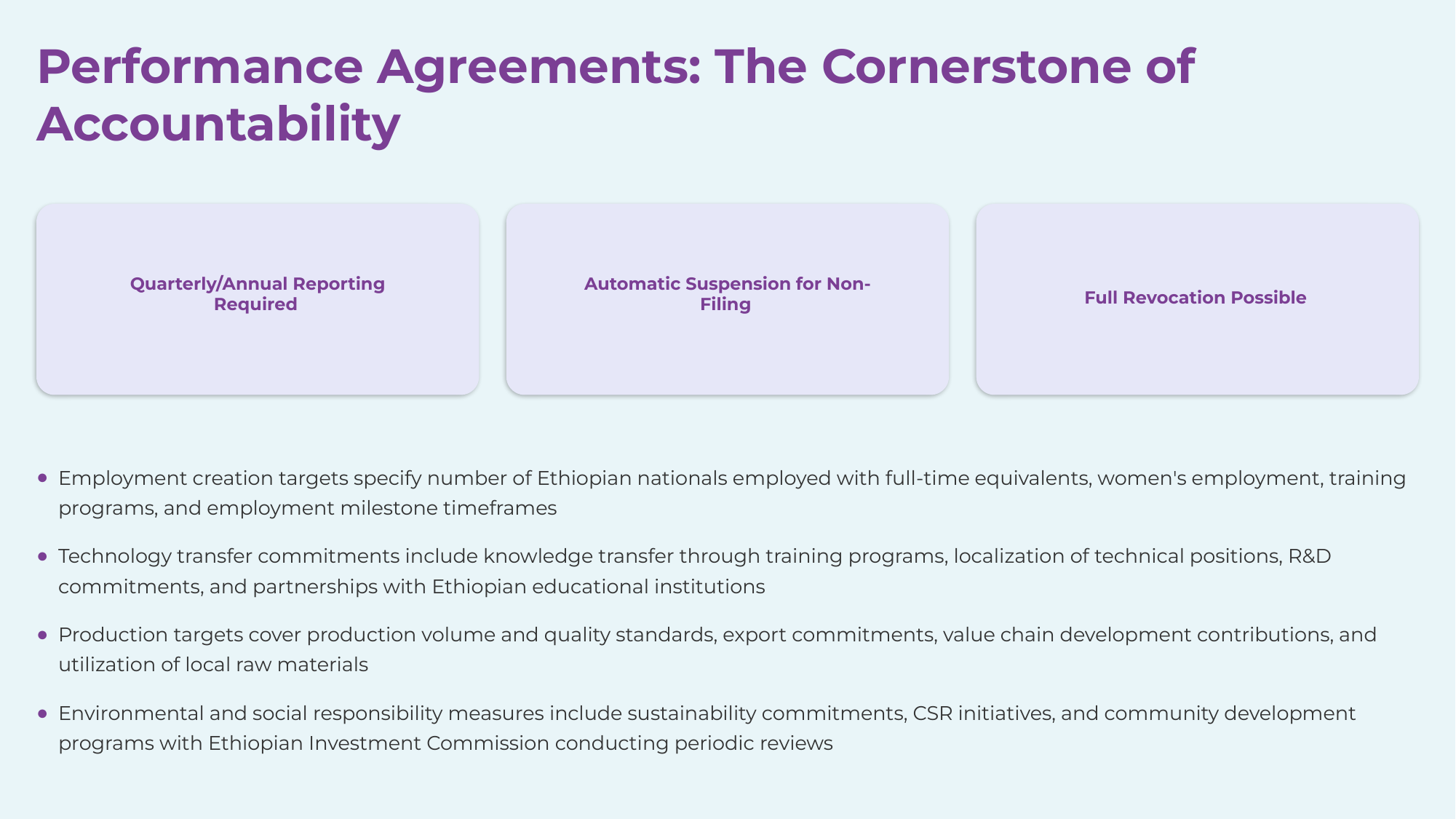

Performance Agreements: The Cornerstone of Accountability

Quarterly/Annual Reporting Required
Automatic Suspension for Non-Filing
Full Revocation Possible
Employment creation targets specify number of Ethiopian nationals employed with full-time equivalents, women's employment, training programs, and employment milestone timeframes
Technology transfer commitments include knowledge transfer through training programs, localization of technical positions, R&D commitments, and partnerships with Ethiopian educational institutions
Production targets cover production volume and quality standards, export commitments, value chain development contributions, and utilization of local raw materials
Environmental and social responsibility measures include sustainability commitments, CSR initiatives, and community development programs with Ethiopian Investment Commission conducting periodic reviews